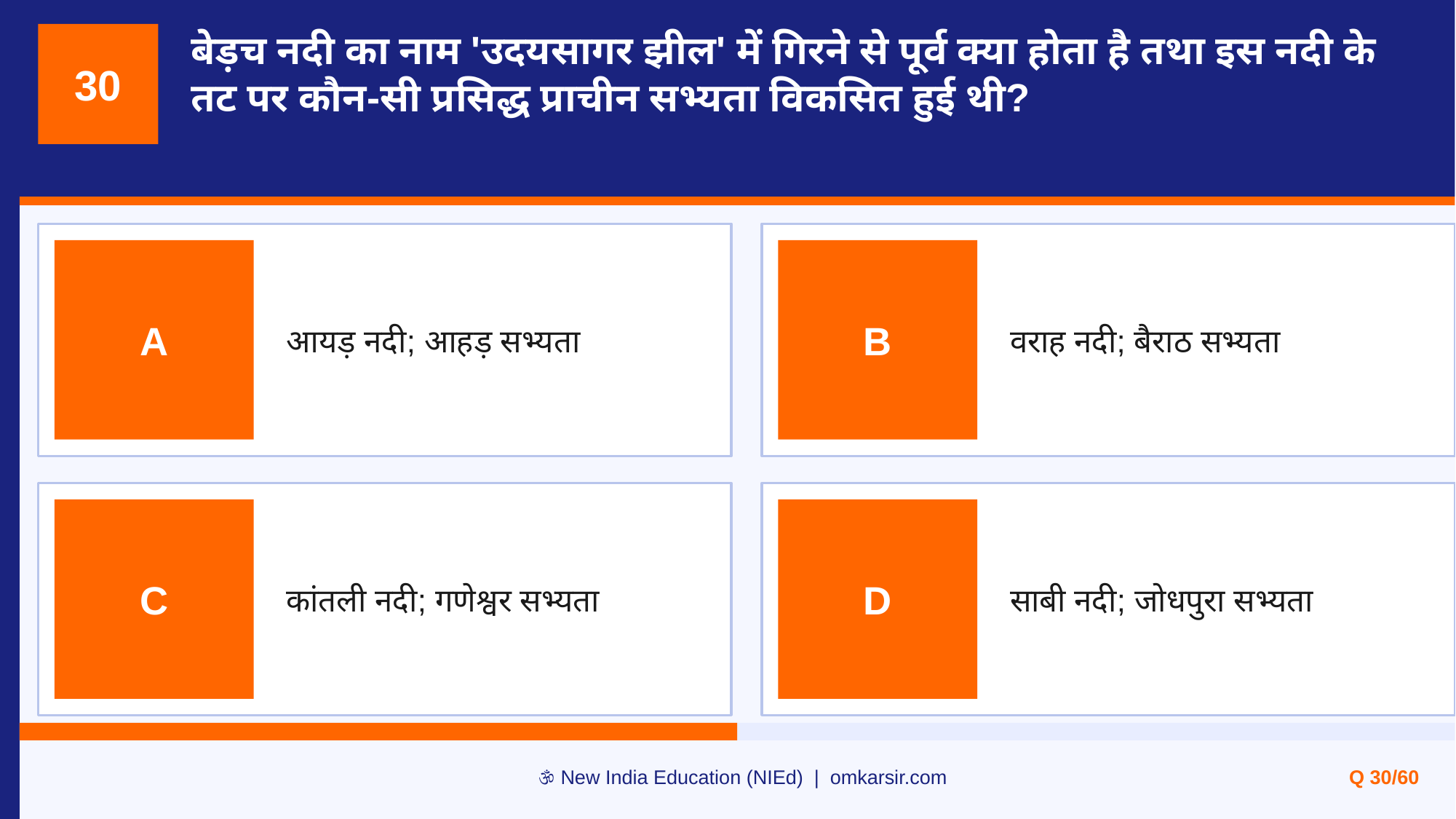

बेड़च नदी का नाम 'उदयसागर झील' में गिरने से पूर्व क्या होता है तथा इस नदी के तट पर कौन-सी प्रसिद्ध प्राचीन सभ्यता विकसित हुई थी?
30

आयड़ नदी; आहड़ सभ्यता
वराह नदी; बैराठ सभ्यता
A
B

कांतली नदी; गणेश्वर सभ्यता
साबी नदी; जोधपुरा सभ्यता
C
D

🕉️ New India Education (NIEd)  |  omkarsir.com
Q 30/60